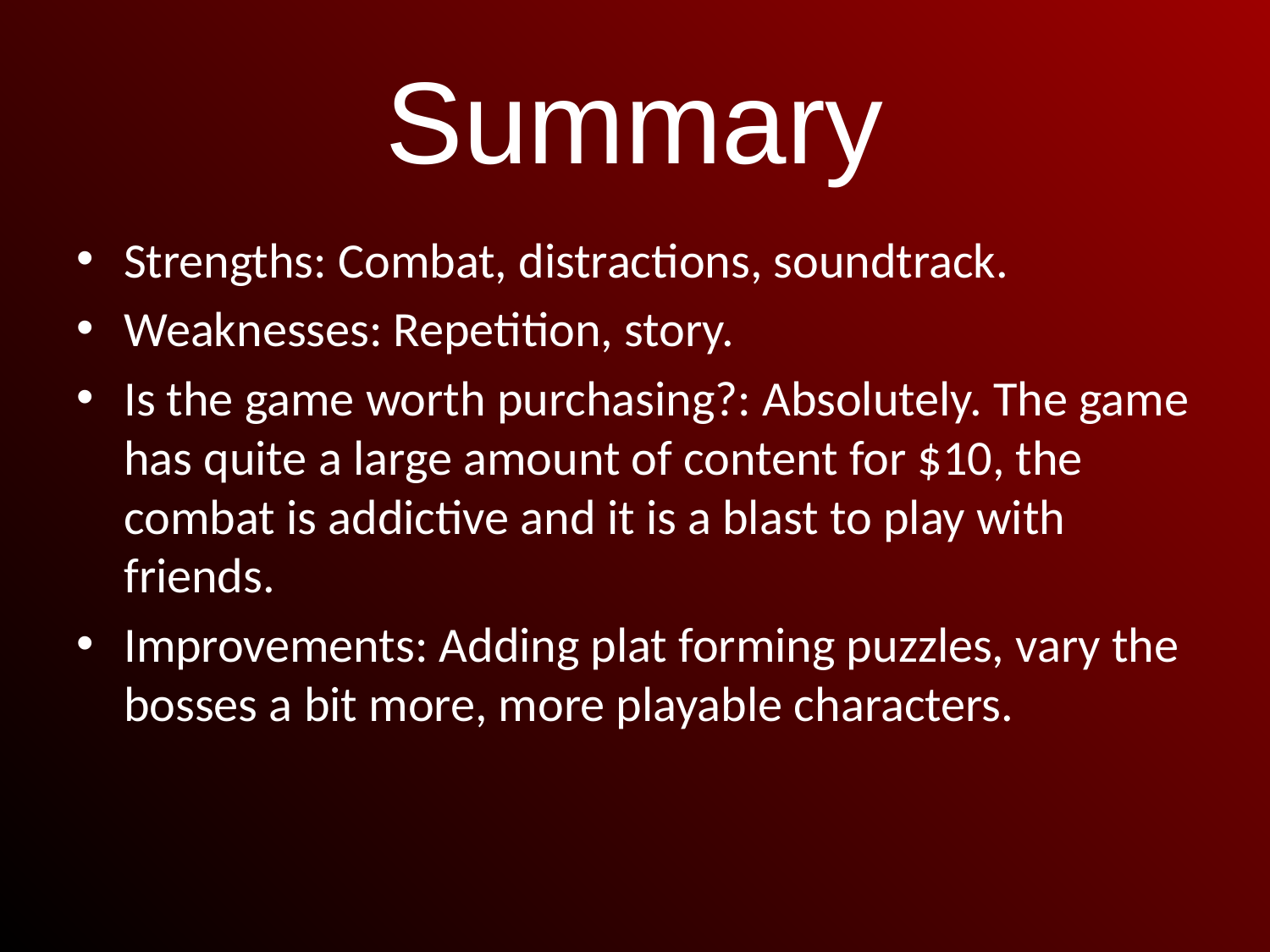

# Summary
Strengths: Combat, distractions, soundtrack.
Weaknesses: Repetition, story.
Is the game worth purchasing?: Absolutely. The game has quite a large amount of content for $10, the combat is addictive and it is a blast to play with friends.
Improvements: Adding plat forming puzzles, vary the bosses a bit more, more playable characters.